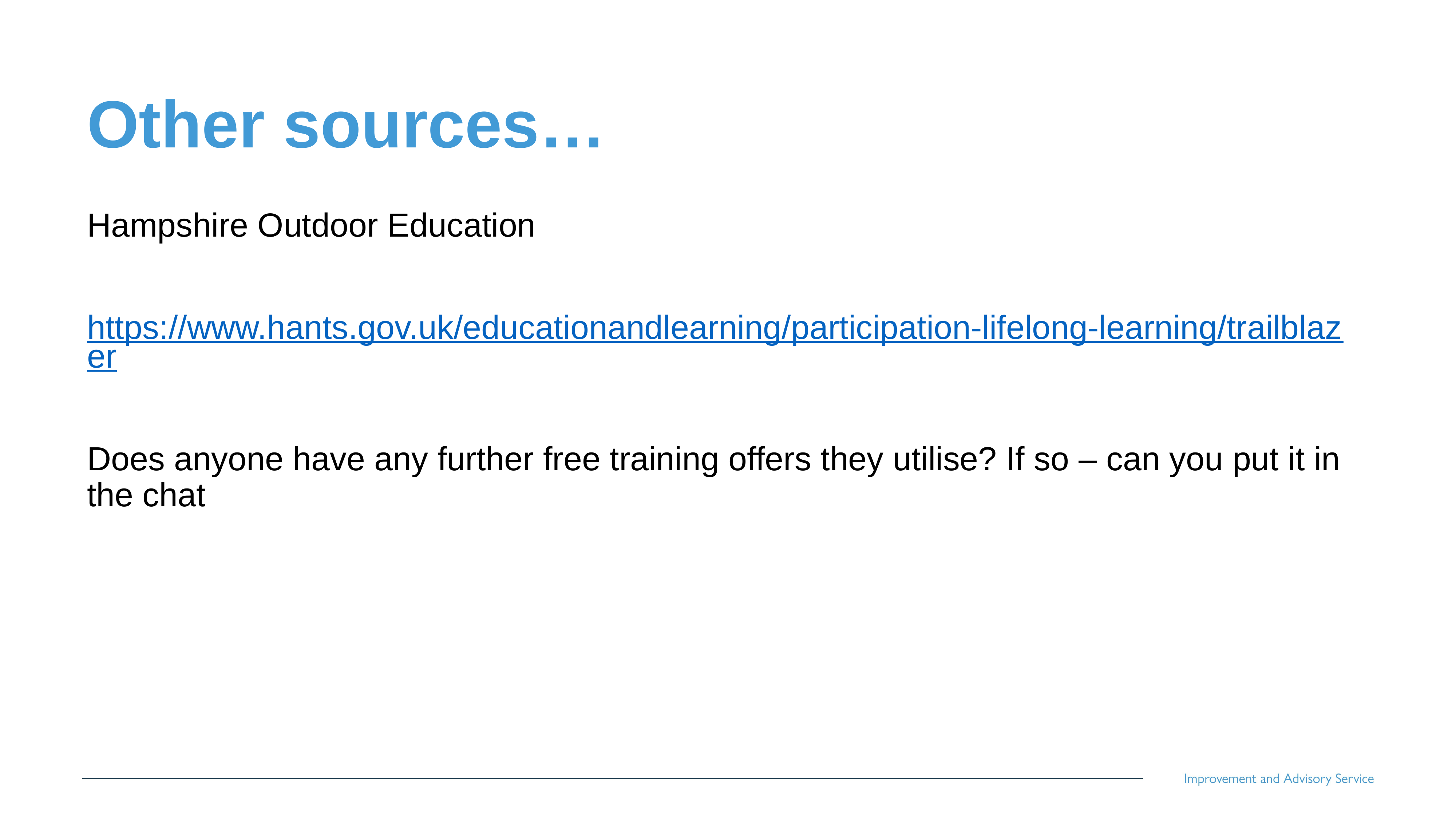

# Other sources…
Hampshire Outdoor Education

https://www.hants.gov.uk/educationandlearning/participation-lifelong-learning/trailblazer

Does anyone have any further free training offers they utilise? If so – can you put it in the chat